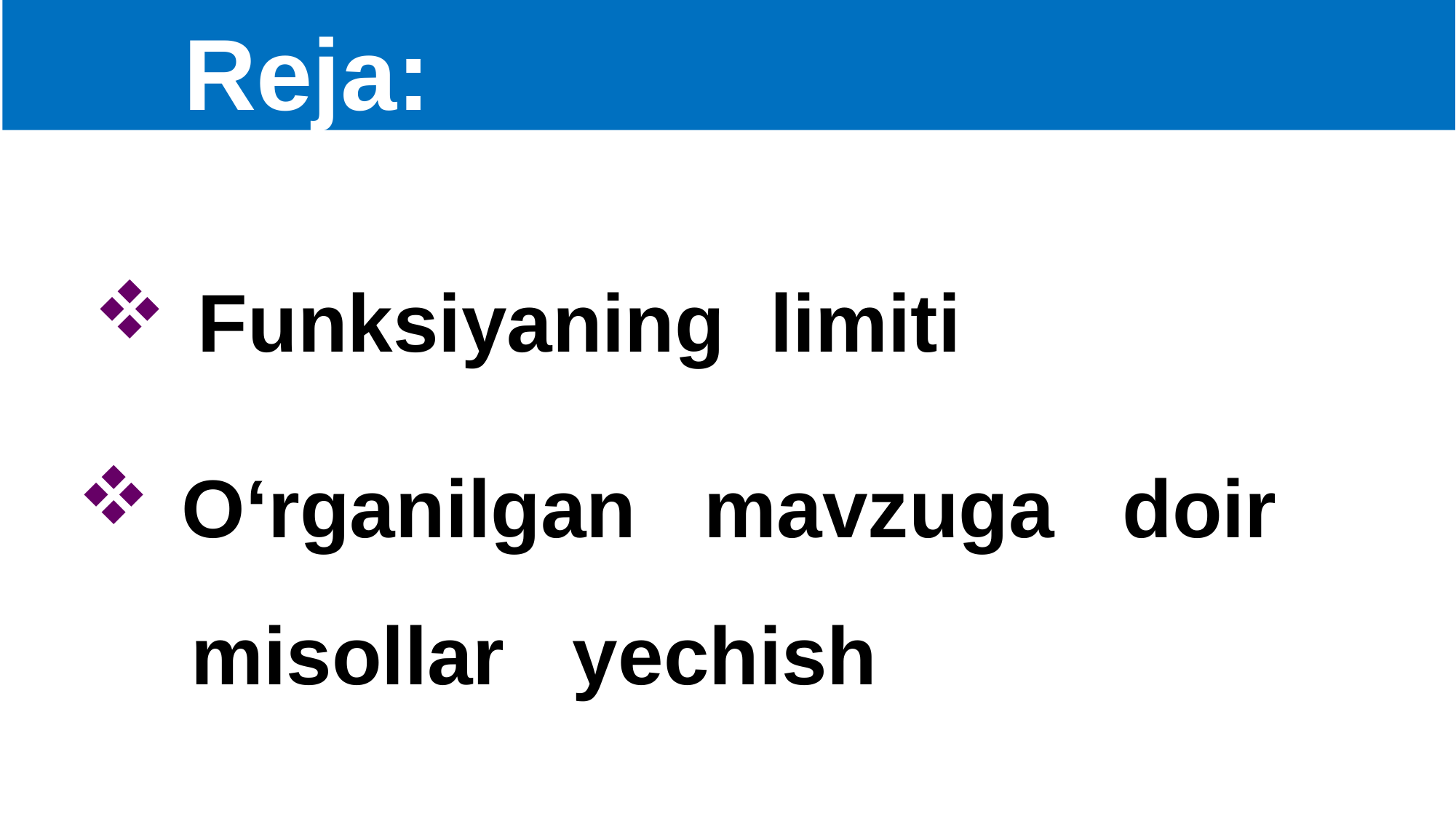

Reja:
 Funksiyaning  limiti

 O‘rganilgan   mavzuga   doir
     misollar   yechish